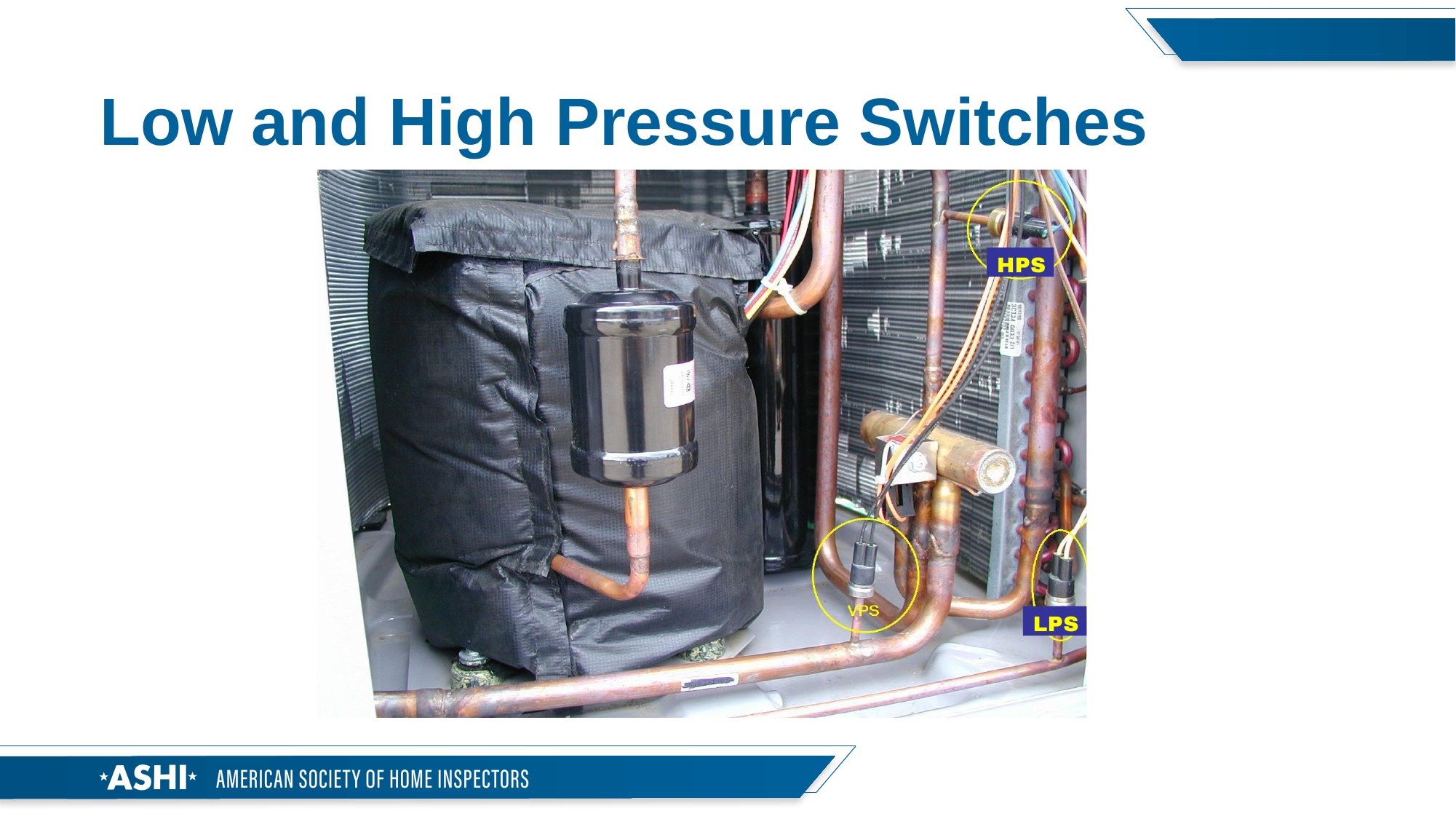

# Low and High Pressure Switches

HPS
LPS